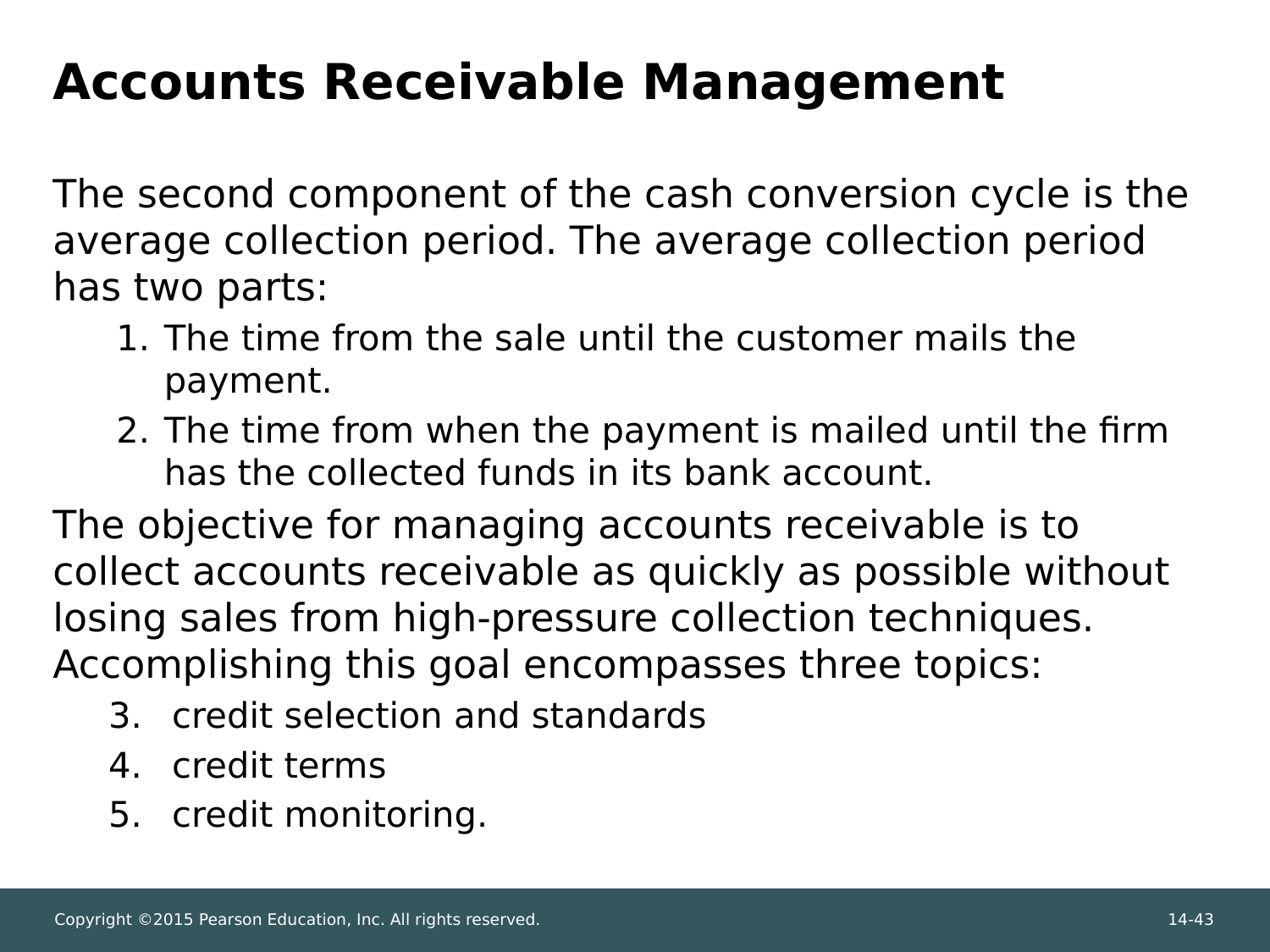

# Accounts Receivable Management
The second component of the cash conversion cycle is the average collection period. The average collection period has two parts:
The time from the sale until the customer mails the payment.
The time from when the payment is mailed until the firm has the collected funds in its bank account.
The objective for managing accounts receivable is to collect accounts receivable as quickly as possible without losing sales from high-pressure collection techniques. Accomplishing this goal encompasses three topics:
credit selection and standards
credit terms
credit monitoring.